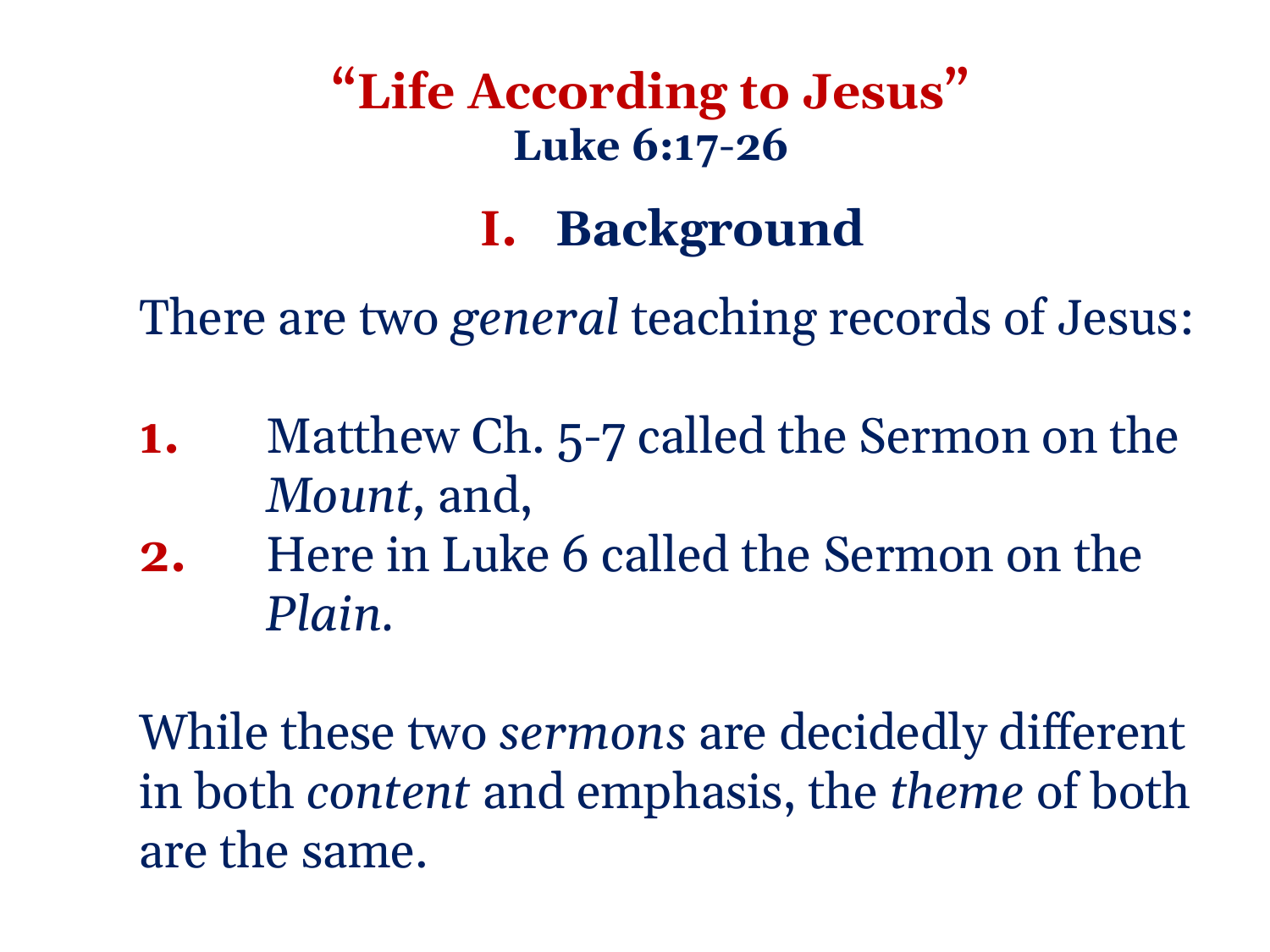

“Life According to Jesus”
Luke 6:17-26
I.   Background

There are two general teaching records of Jesus:

1.	Matthew Ch. 5-7 called the Sermon on the  	Mount, and,
2.	Here in Luke 6 called the Sermon on the 	Plain.

While these two sermons are decidedly different in both content and emphasis, the theme of both are the same.